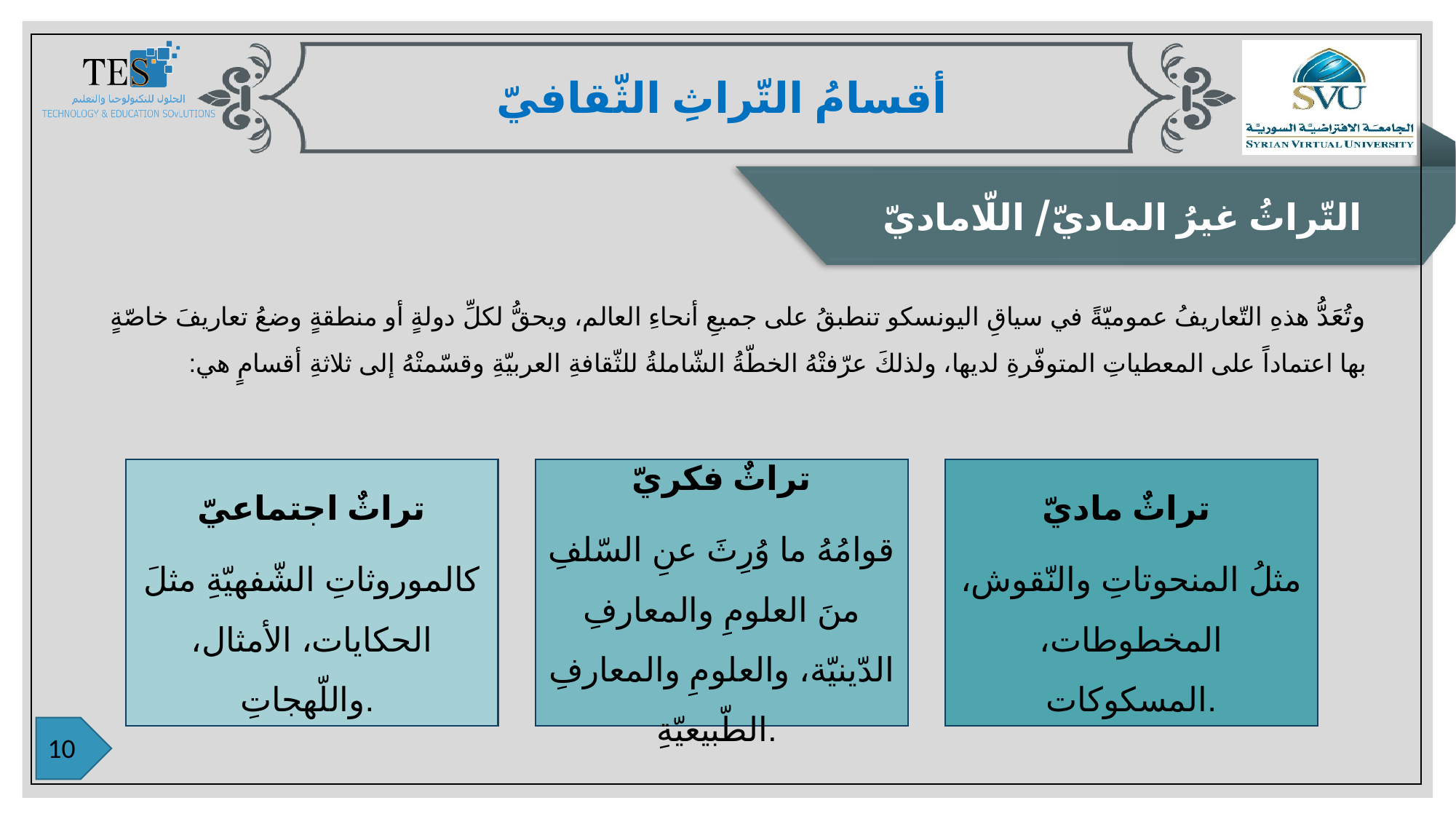

أقسامُ التّراثِ الثّقافيّ
التّراثُ غيرُ الماديّ/ اللّاماديّ
وتُعَدُّ هذهِ التّعاريفُ عموميّةً في سياقِ اليونسكو تنطبقُ على جميعِ أنحاءِ العالم، ويحقُّ لكلِّ دولةٍ أو منطقةٍ وضعُ تعاريفَ خاصّةٍ بها اعتماداً على المعطياتِ المتوفّرةِ لديها، ولذلكَ عرّفتْهُ الخطّةُ الشّاملةُ للثّقافةِ العربيّةِ وقسّمتْهُ إلى ثلاثةِ أقسامٍ هي:

تراثٌ ماديّ
مثلُ المنحوتاتِ والنّقوش، المخطوطات، المسكوكات.
تراثٌ فكريّ
قوامُهُ ما وُرِثَ عنِ السّلفِ منَ العلومِ والمعارفِ الدّينيّة، والعلومِ والمعارفِ الطّبيعيّةِ.
تراثٌ اجتماعيّ
كالموروثاتِ الشّفهيّةِ مثلَ الحكايات، الأمثال، واللّهجاتِ.